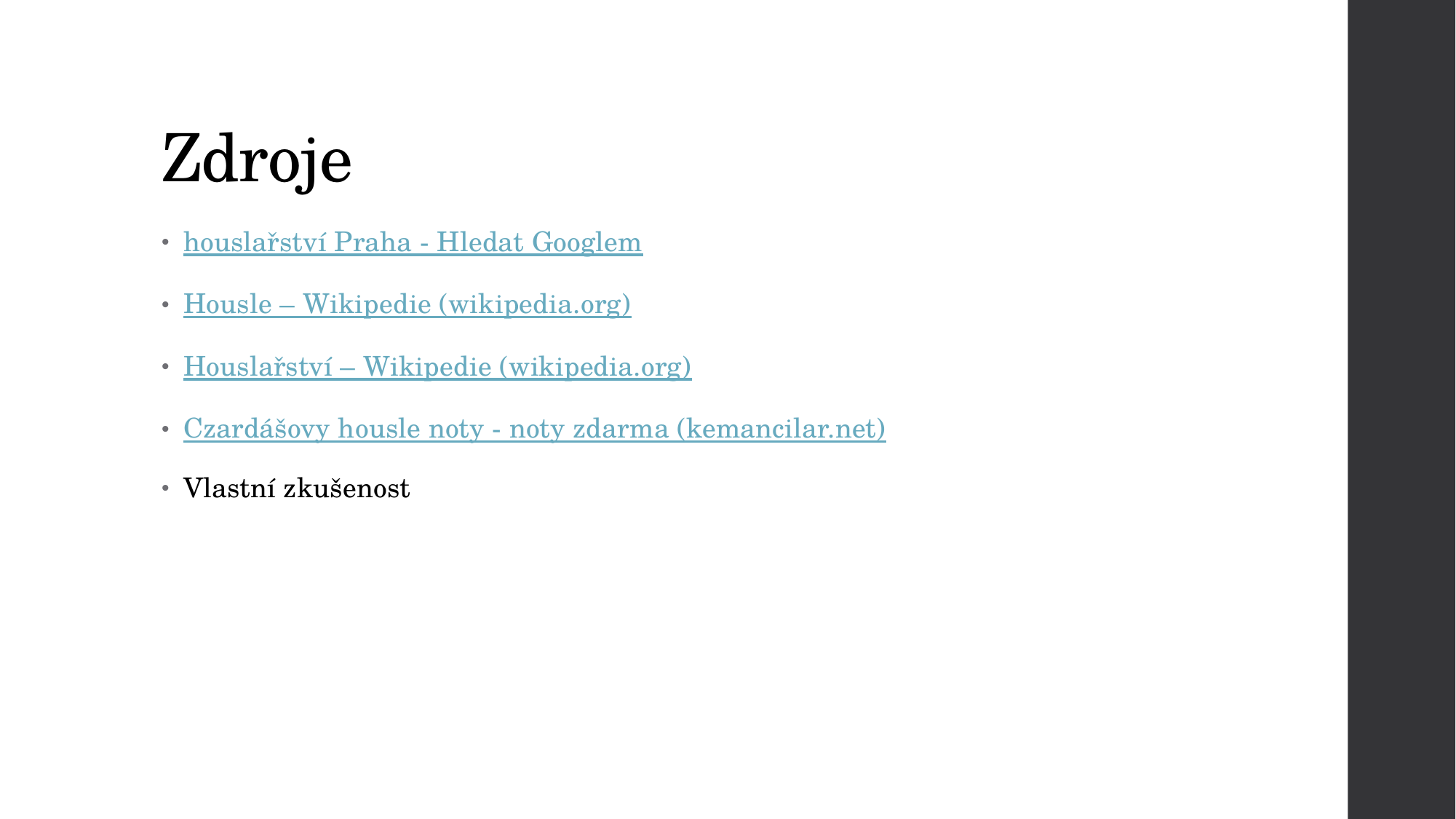

# Zdroje
houslařství Praha - Hledat Googlem
Housle – Wikipedie (wikipedia.org)
Houslařství – Wikipedie (wikipedia.org)
Czardášovy housle noty - noty zdarma (kemancilar.net)
Vlastní zkušenost